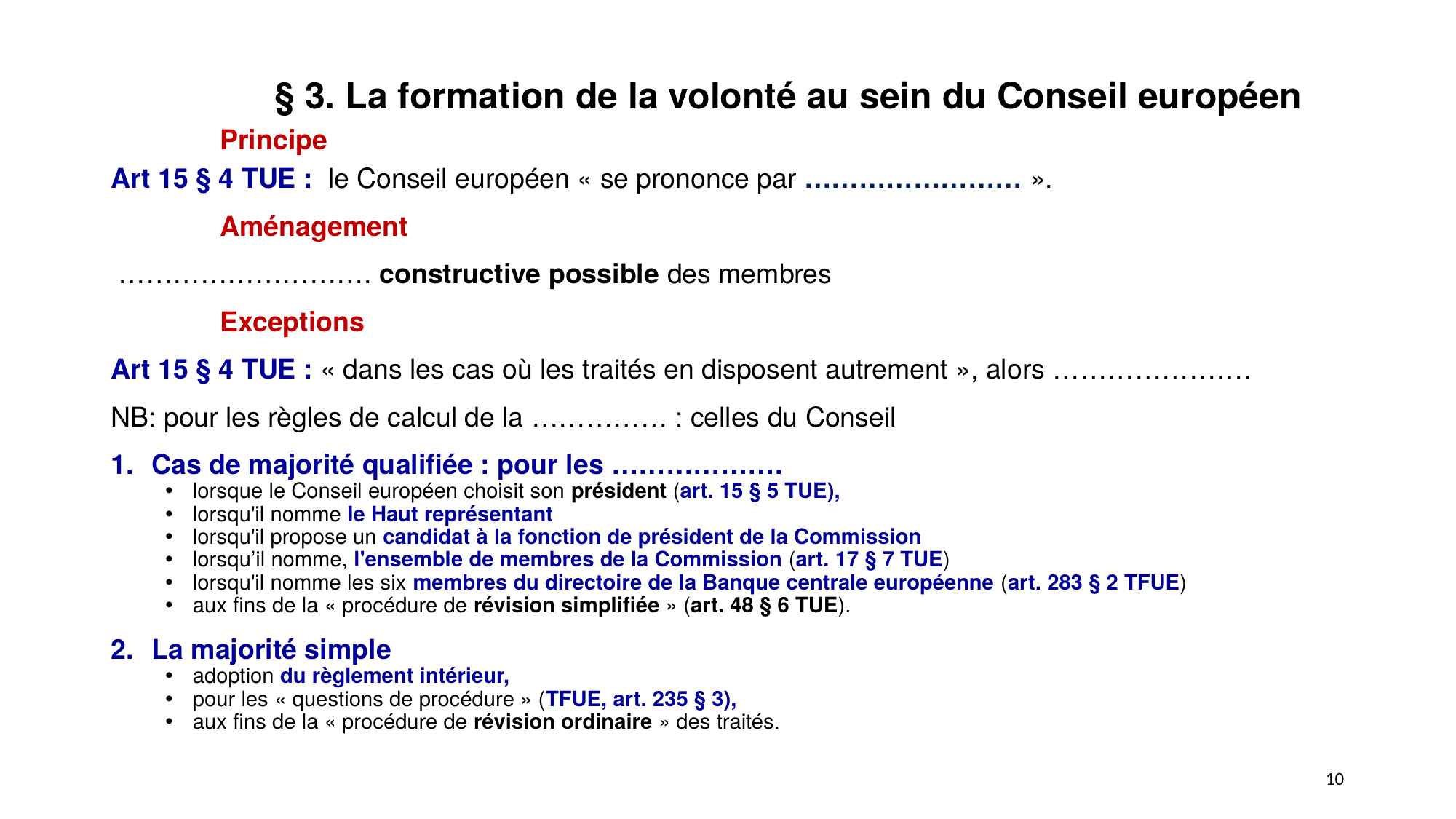

§ 3. La formation de la volonté au sein du Conseil européen
	Principe
Art 15 § 4 TUE :  le Conseil européen « se prononce par …………………… ».
	Aménagement
 ………………………. constructive possible des membres
	Exceptions
Art 15 § 4 TUE : « dans les cas où les traités en disposent autrement », alors ………………….
NB: pour les règles de calcul de la …………… : celles du Conseil
Cas de majorité qualifiée : pour les ……………….
lorsque le Conseil européen choisit son président (art. 15 § 5 TUE),
lorsqu'il nomme le Haut représentant
lorsqu'il propose un candidat à la fonction de président de la Commission
lorsqu’il nomme, l'ensemble de membres de la Commission (art. 17 § 7 TUE)
lorsqu'il nomme les six membres du directoire de la Banque centrale européenne (art. 283 § 2 TFUE)
aux fins de la « procédure de révision simplifiée » (art. 48 § 6 TUE).
La majorité simple
adoption du règlement intérieur,
pour les « questions de procédure » (TFUE, art. 235 § 3),
aux fins de la « procédure de révision ordinaire » des traités.

10